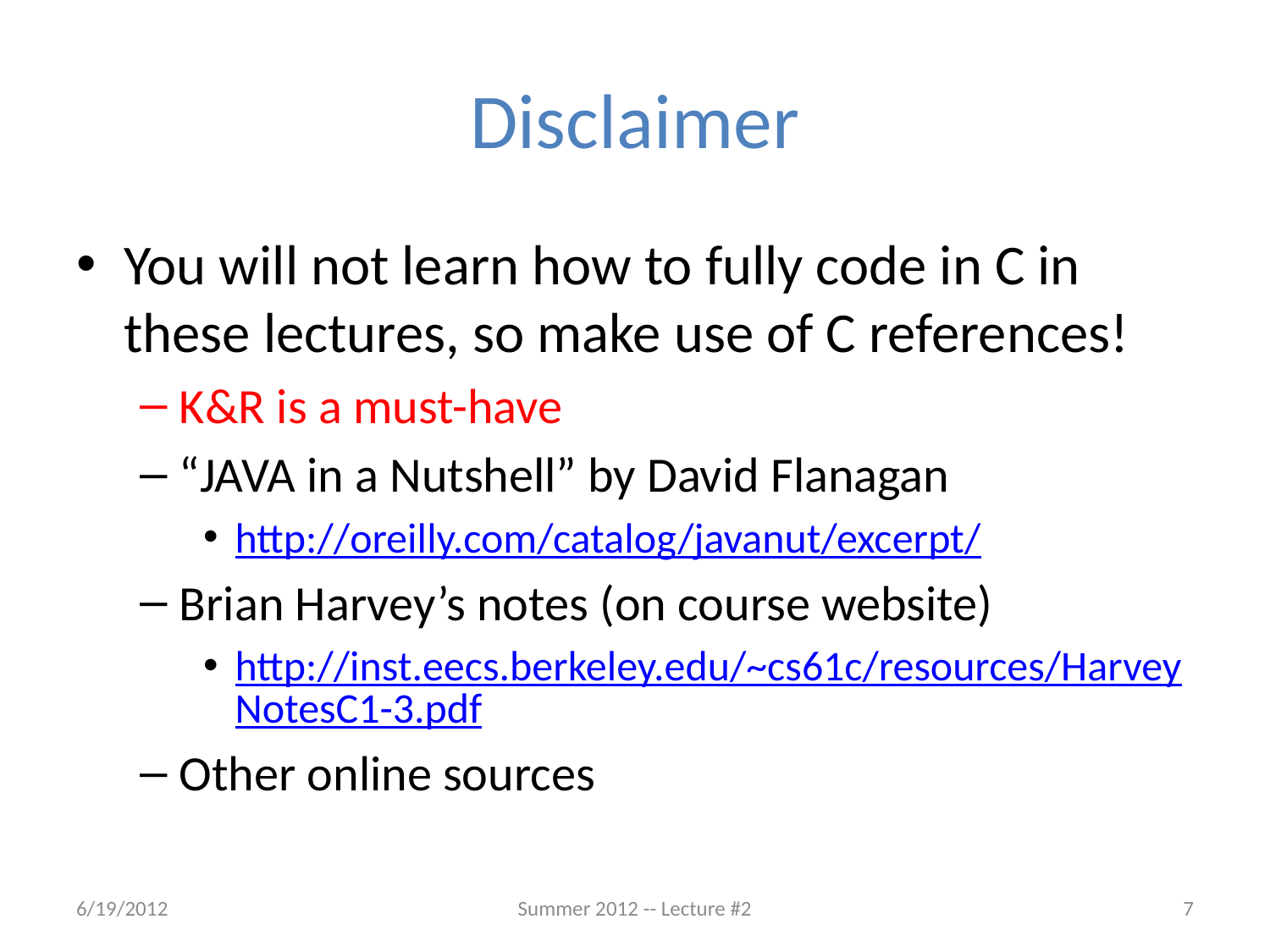

# Disclaimer
You will not learn how to fully code in C in these lectures, so make use of C references!
K&R is a must-have
“JAVA in a Nutshell” by David Flanagan
http://oreilly.com/catalog/javanut/excerpt/
Brian Harvey’s notes (on course website)
http://inst.eecs.berkeley.edu/~cs61c/resources/HarveyNotesC1-3.pdf
Other online sources
6/19/2012
Summer 2012 -- Lecture #2
7